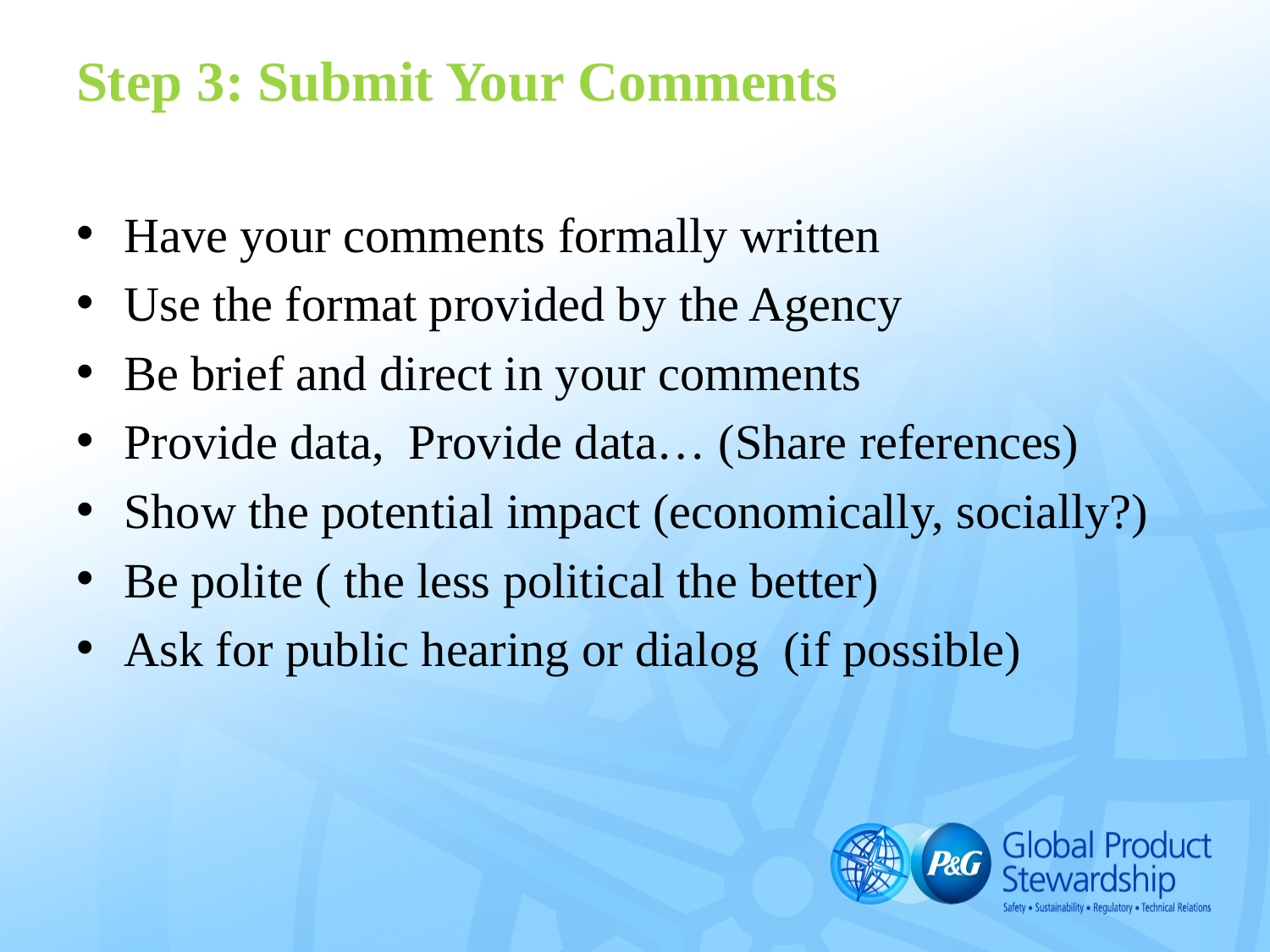

# Step 3: Submit Your Comments
Have your comments formally written
Use the format provided by the Agency
Be brief and direct in your comments
Provide data,  Provide data… (Share references)
Show the potential impact (economically, socially?)
Be polite ( the less political the better)
Ask for public hearing or dialog  (if possible)